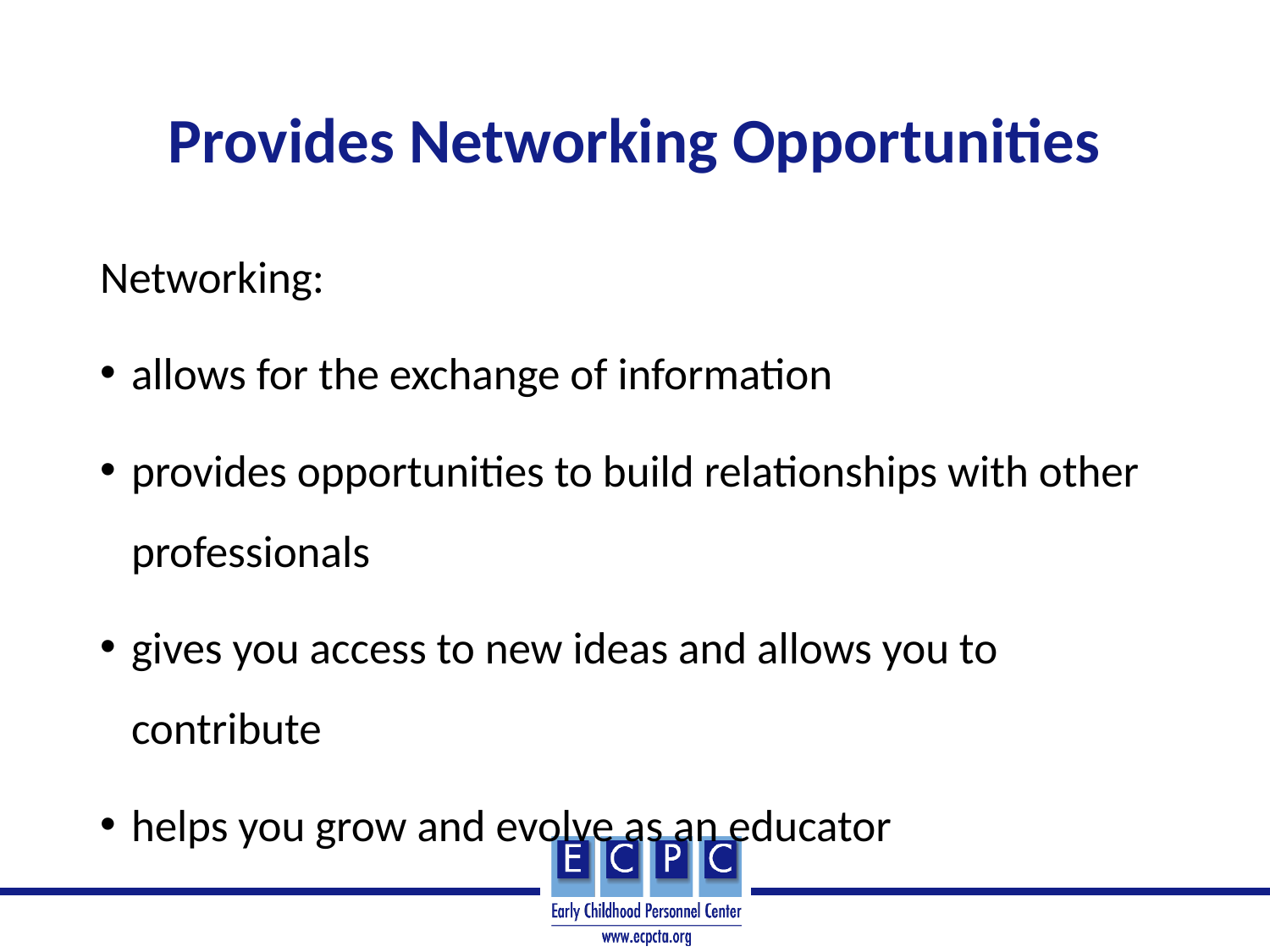

# Provides Networking Opportunities
Networking:
allows for the exchange of information
provides opportunities to build relationships with other professionals
gives you access to new ideas and allows you to contribute
helps you grow and evolve as an educator